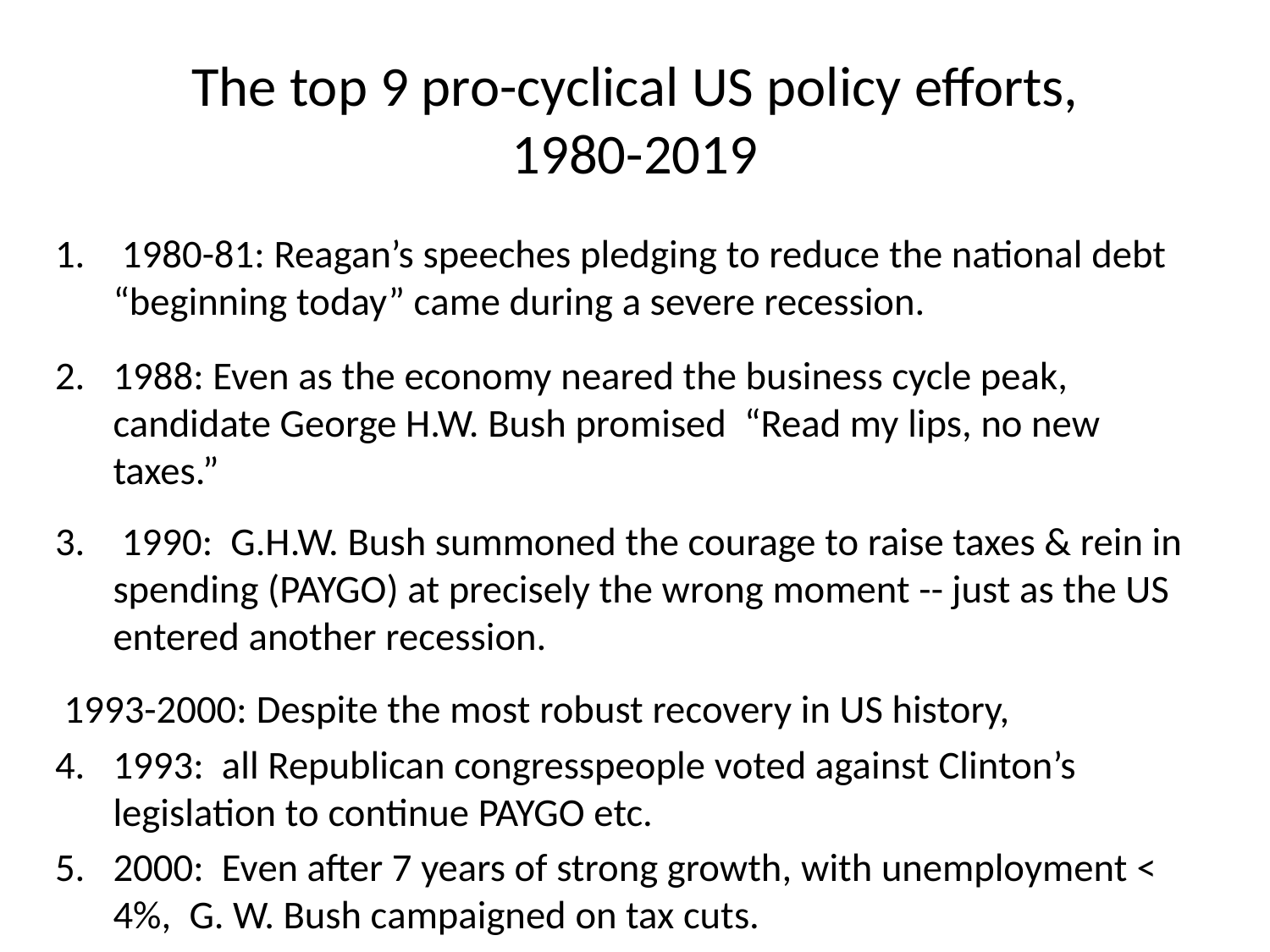

# The top 9 pro-cyclical US policy efforts, 1980-2019
 1980-81: Reagan’s speeches pledging to reduce the national debt “beginning today” came during a severe recession.

1988: Even as the economy neared the business cycle peak, candidate George H.W. Bush promised  “Read my lips, no new taxes.”
 1990:  G.H.W. Bush summoned the courage to raise taxes & rein in spending (PAYGO) at precisely the wrong moment -- just as the US entered another recession.
 1993-2000: Despite the most robust recovery in US history,
1993:  all Republican congresspeople voted against Clinton’s legislation to continue PAYGO etc.
2000:  Even after 7 years of strong growth, with unemployment < 4%,  G. W. Bush campaigned on tax cuts.